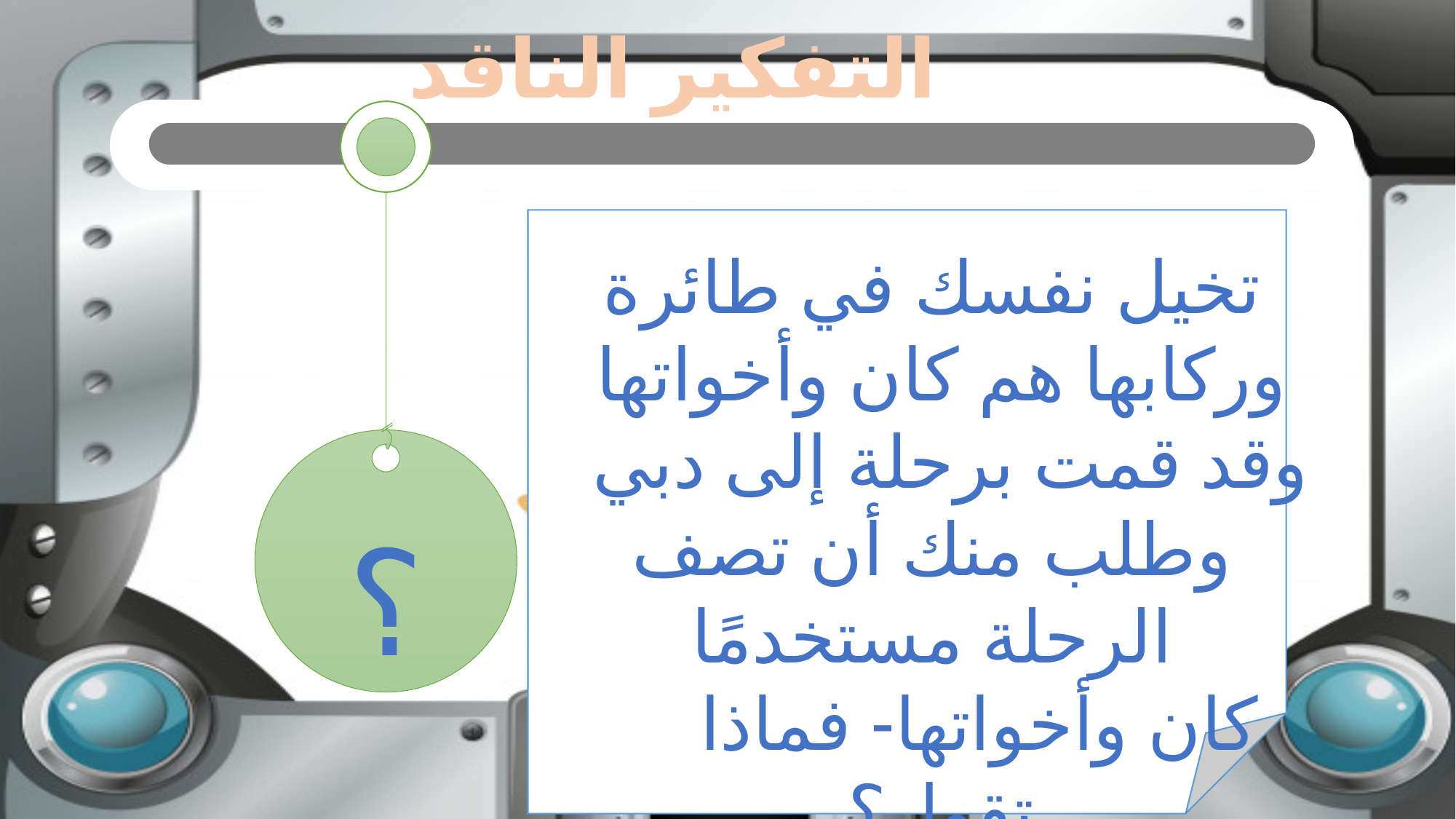

التفكير الناقد

تخيل نفسك في طائرة
وركابها هم كان وأخواتها
 وقد قمت برحلة إلى دبي
وطلب منك أن تصف
الرحلة مستخدمًا
    كان وأخواتها- فماذا تقول؟
؟